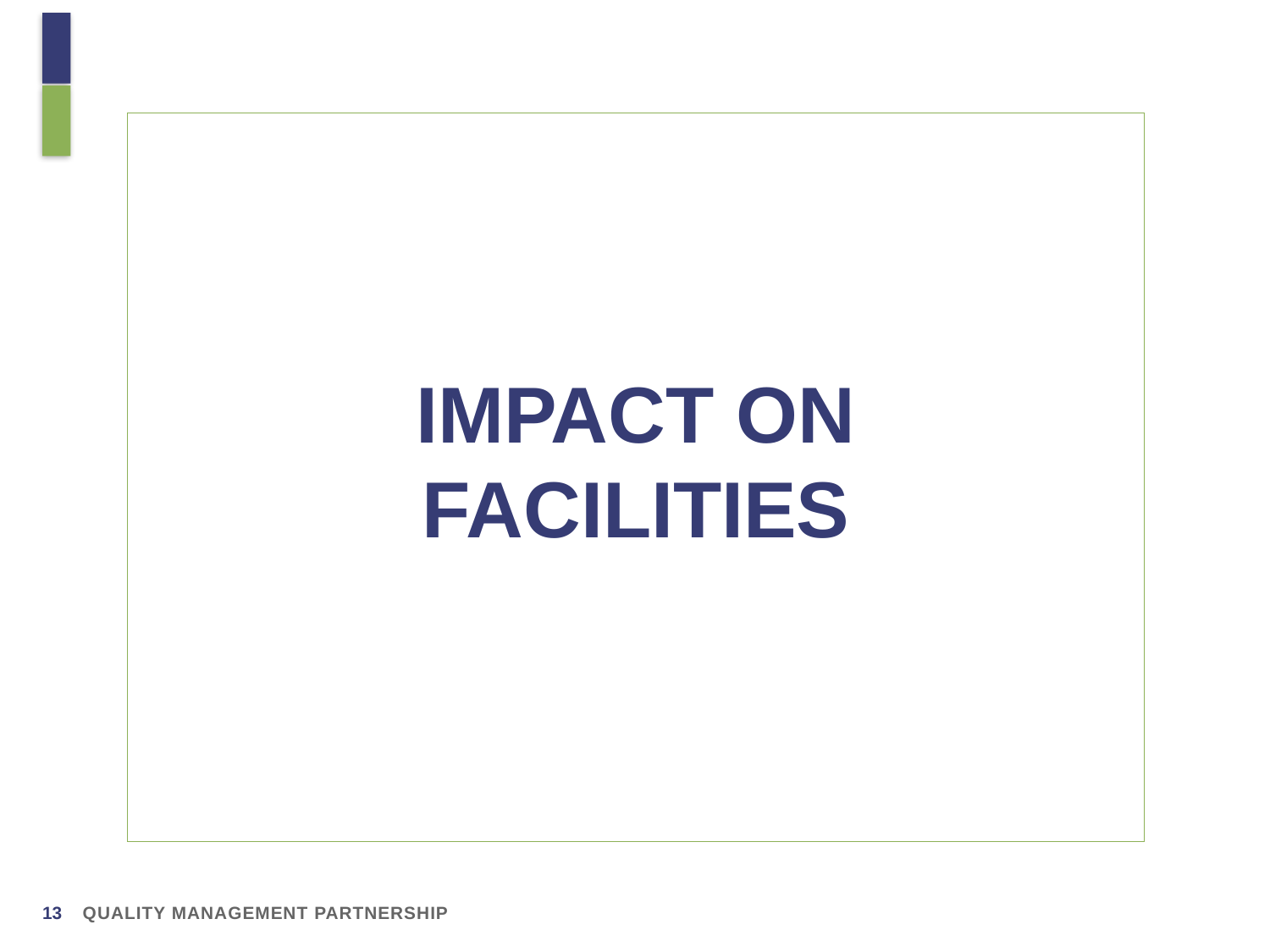

9%
Impact on Facilities
Quality management partnership